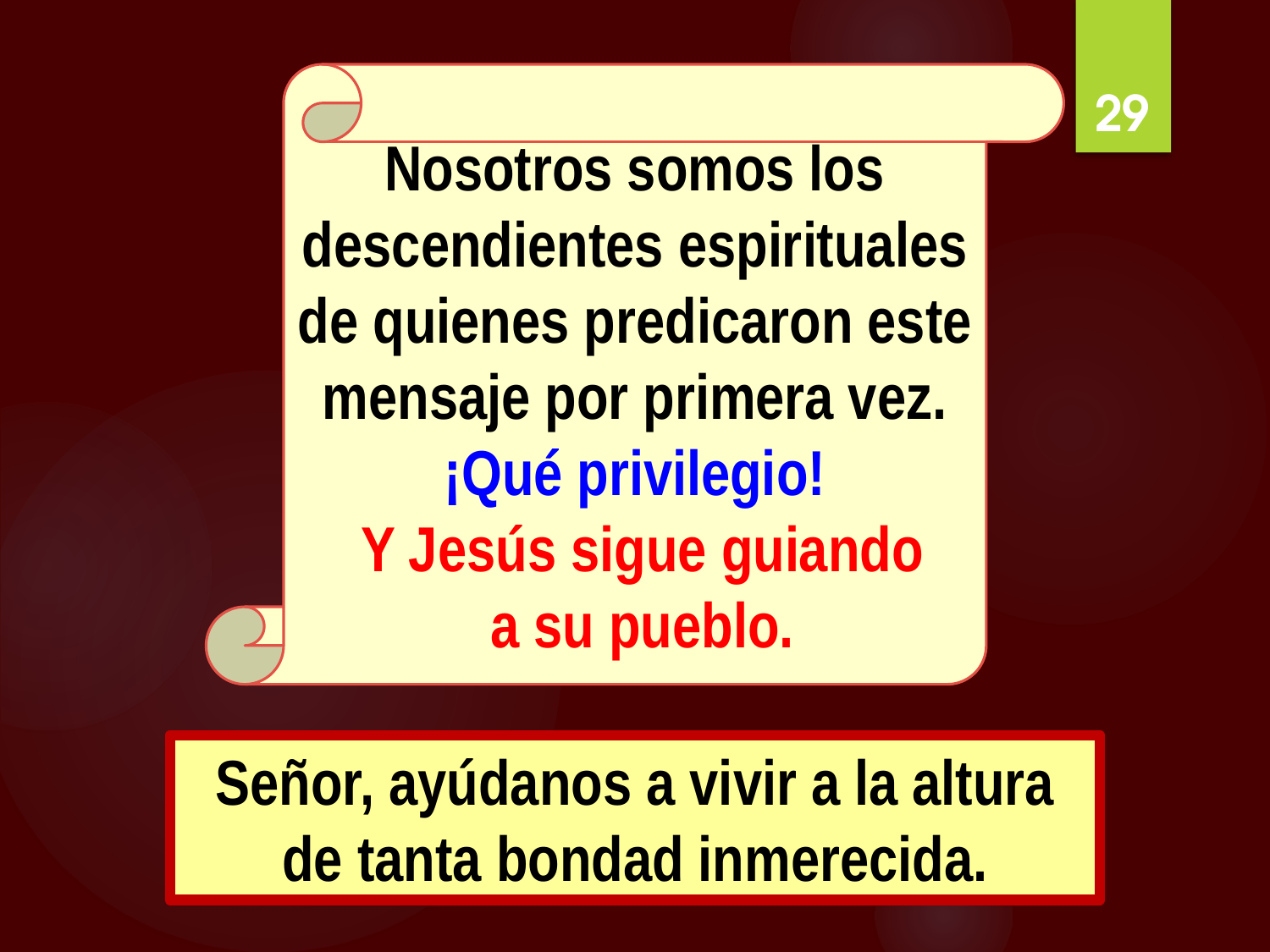

29
Nosotros somos los descendientes espirituales de quienes predicaron este mensaje por primera vez.
¡Qué privilegio!
 Y Jesús sigue guiando
 a su pueblo.
Señor, ayúdanos a vivir a la altura de tanta bondad inmerecida.